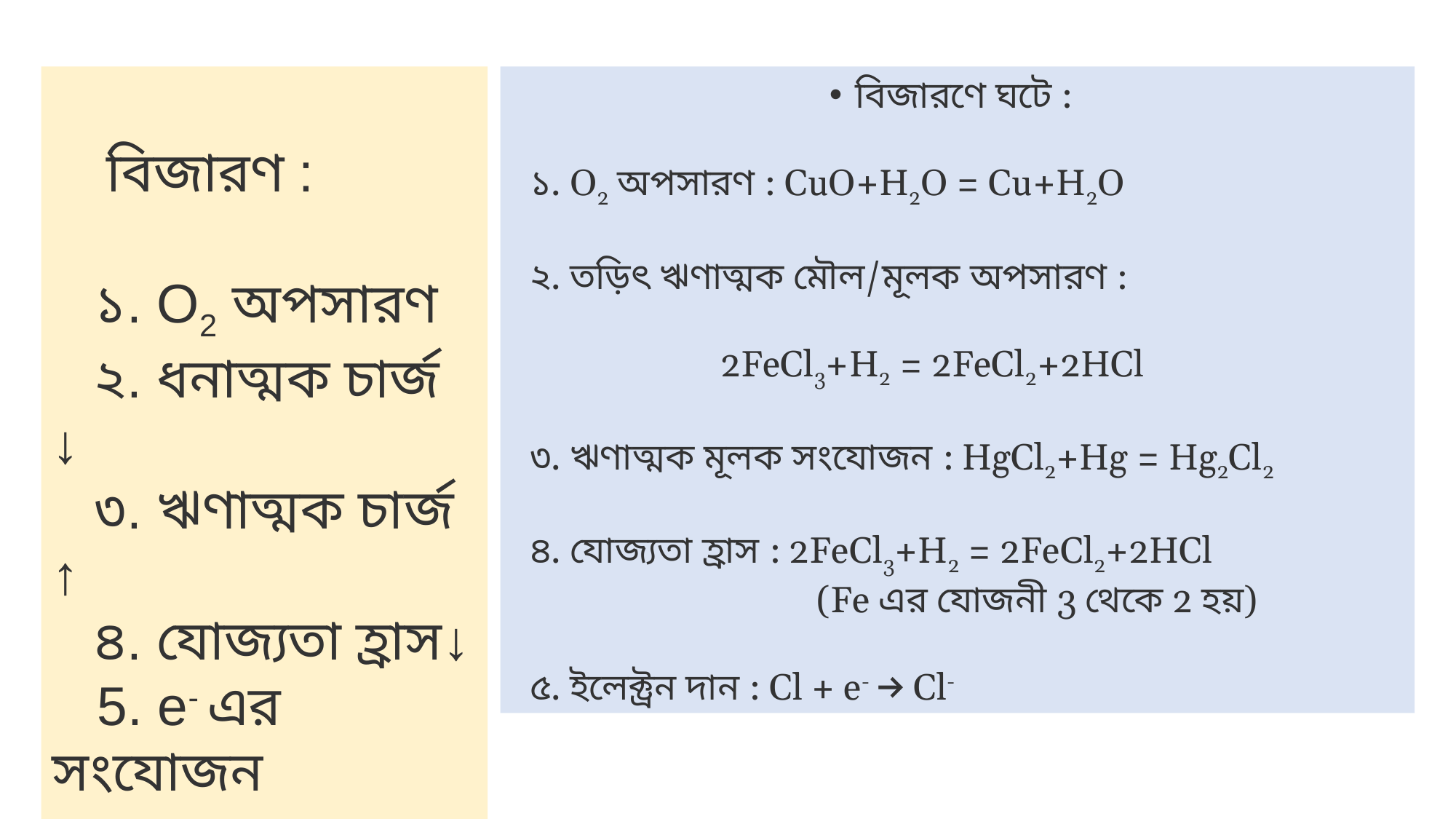

বিজারণ :

   ১. O2 অপসারণ
   ২. ধনাত্মক চার্জ ↓
   ৩. ঋণাত্মক চার্জ ↑
   ৪. যোজ্যতা হ্রাস↓
   5. e- এর সংযোজন

বিজারণে ঘটে :

  ১. O2 অপসারণ : CuO+H2O = Cu+H2O

  ২. তড়িৎ ঋণাত্মক মৌল/মূলক অপসারণ :

                        2FeCl3+H2 = 2FeCl2+2HCl

  ৩. ঋণাত্মক মূলক সংযোজন : HgCl2+Hg = Hg2Cl2

  ৪. যোজ্যতা হ্রাস : 2FeCl3­+H2 = 2FeCl2+2HCl
                                   (Fe এর যোজনী 3 থেকে 2 হয়)

  ৫. ইলেক্ট্রন দান : Cl + e- → Cl-